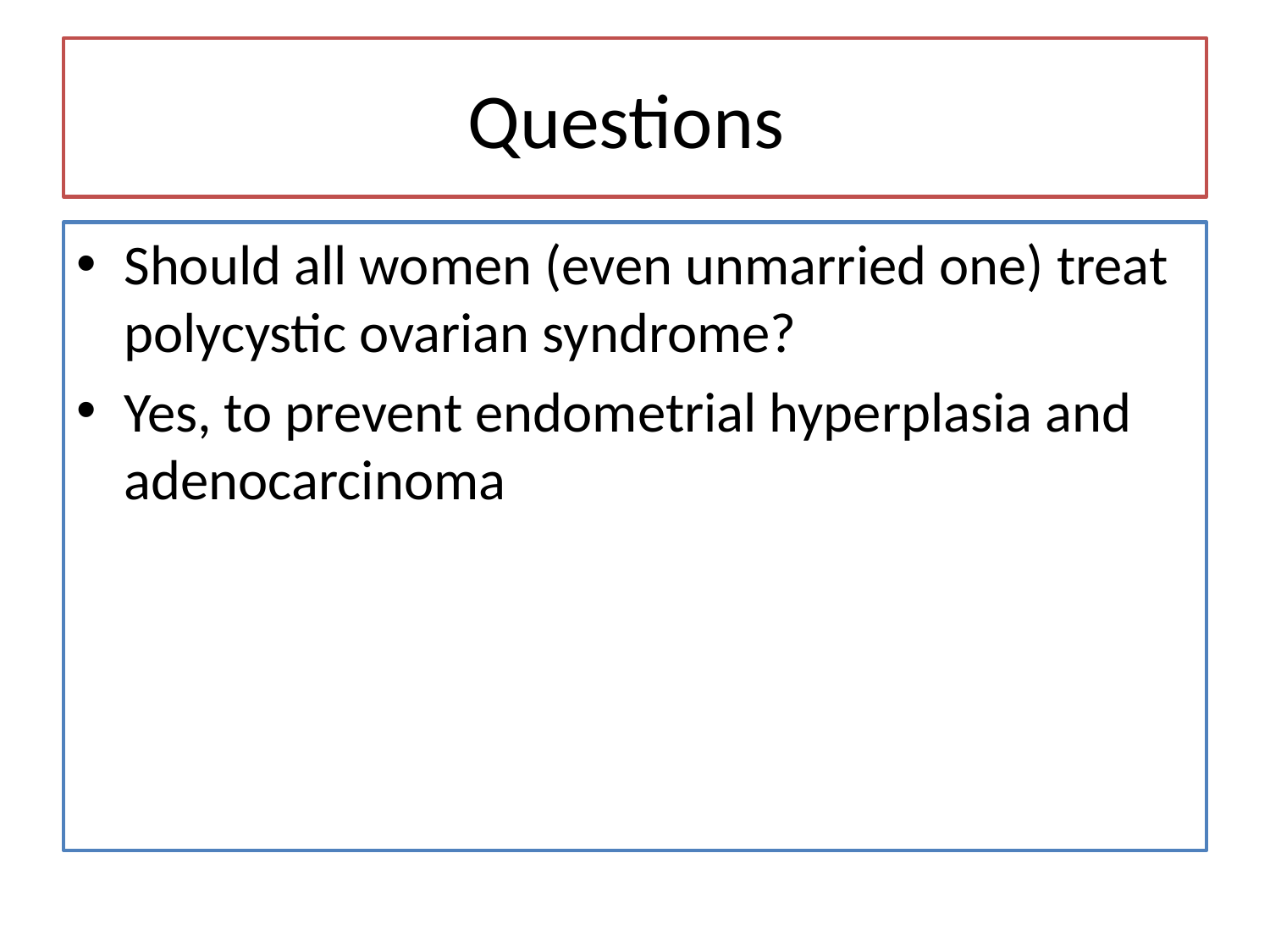

# Questions
Should all women (even unmarried one) treat polycystic ovarian syndrome?
Yes, to prevent endometrial hyperplasia and adenocarcinoma